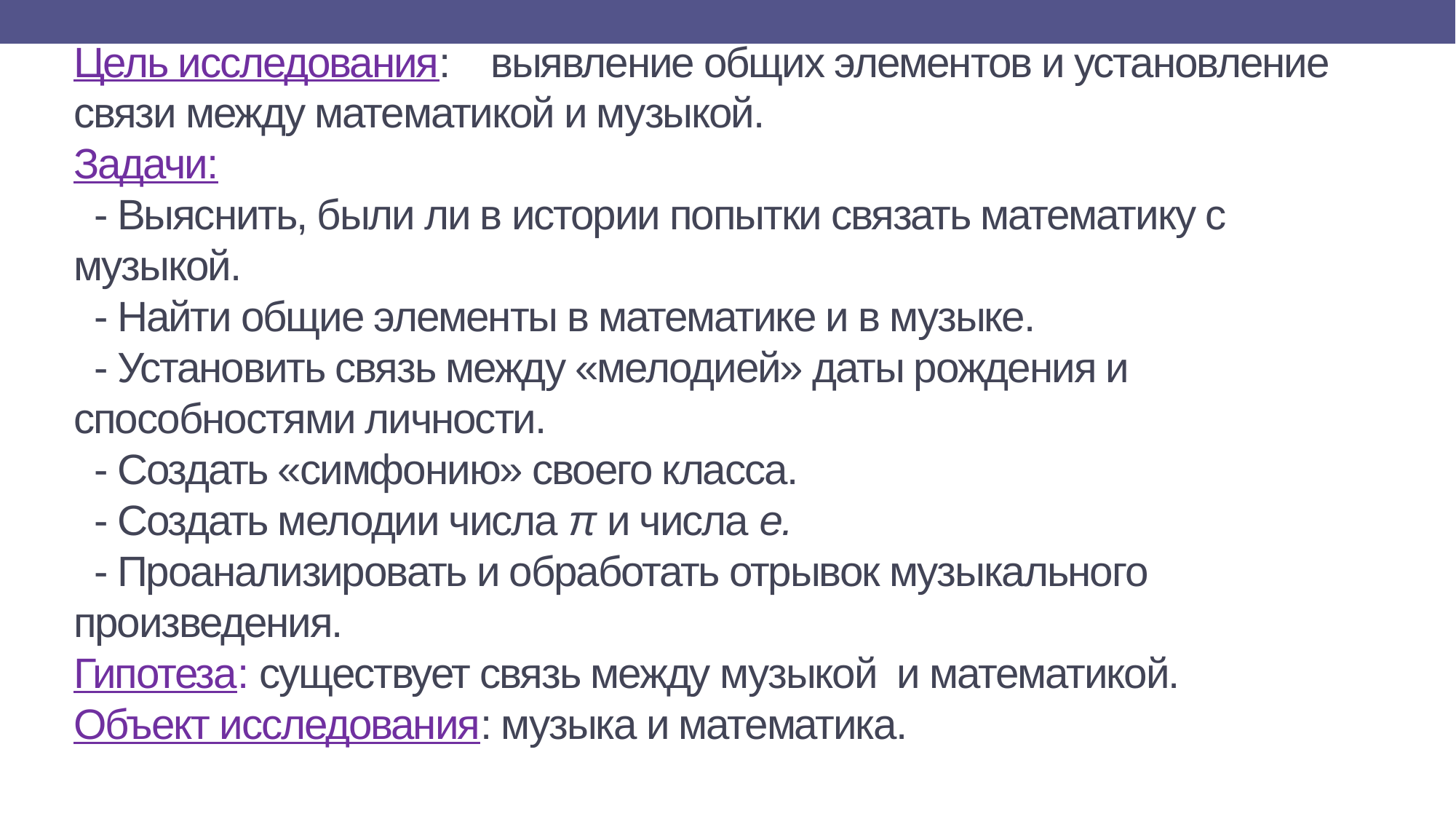

# Цель исследования:    выявление общих элементов и установление связи между математикой и музыкой. Задачи: - Выяснить, были ли в истории попытки связать математику с музыкой. - Найти общие элементы в математике и в музыке. - Установить связь между «мелодией» даты рождения и способностями личности. - Создать «симфонию» своего класса. - Создать мелодии числа π и числа е. - Проанализировать и обработать отрывок музыкального произведения. Гипотеза: существует связь между музыкой  и математикой. Объект исследования: музыка и математика.